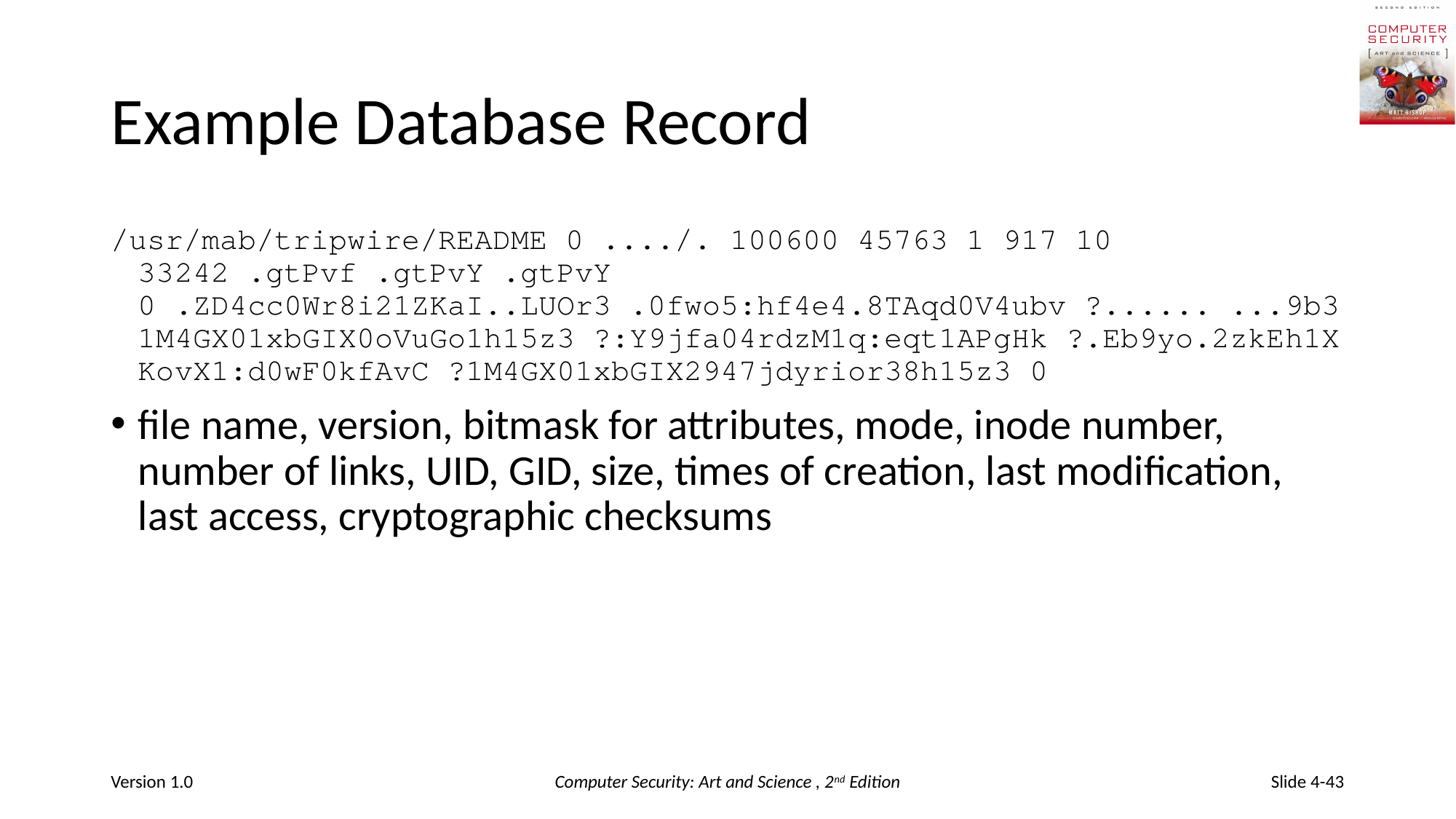

# Example Database Record
/usr/mab/tripwire/README 0 ..../. 100600 45763 1 917 10 33242 .gtPvf .gtPvY .gtPvY 0 .ZD4cc0Wr8i21ZKaI..LUOr3 .0fwo5:hf4e4.8TAqd0V4ubv ?...... ...9b3 1M4GX01xbGIX0oVuGo1h15z3 ?:Y9jfa04rdzM1q:eqt1APgHk ?.Eb9yo.2zkEh1XKovX1:d0wF0kfAvC ?1M4GX01xbGIX2947jdyrior38h15z3 0
file name, version, bitmask for attributes, mode, inode number, number of links, UID, GID, size, times of creation, last modification, last access, cryptographic checksums
Version 1.0
Computer Security: Art and Science , 2nd Edition
Slide 4-43